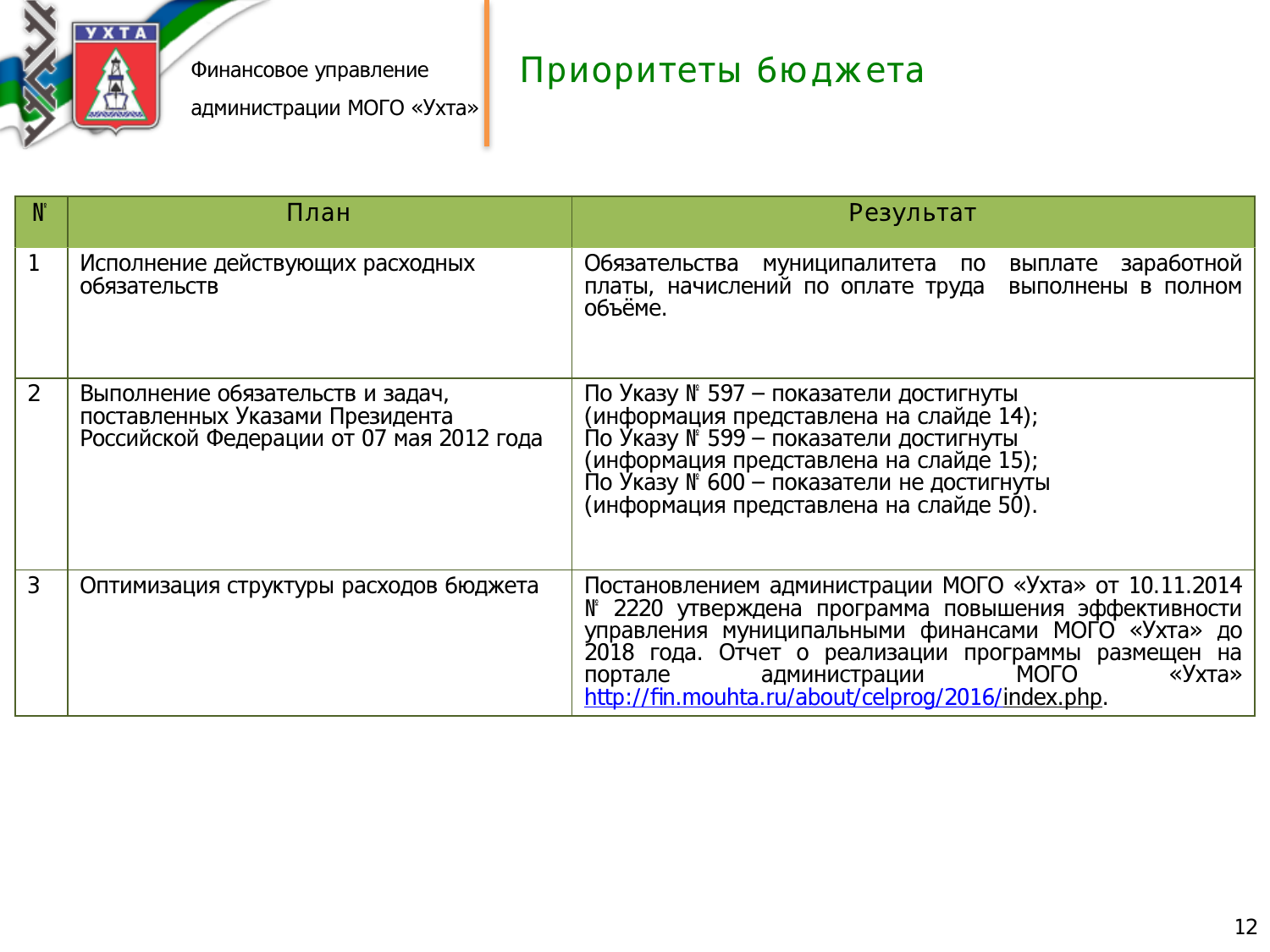

# Приоритеты бюджета
| № | План | Результат |
| --- | --- | --- |
| 1 | Исполнение действующих расходных обязательств | Обязательства муниципалитета по выплате заработной платы, начислений по оплате труда выполнены в полном объёме. |
| 2 | Выполнение обязательств и задач, поставленных Указами Президента Российской Федерации от 07 мая 2012 года | По Указу № 597 – показатели достигнуты (информация представлена на слайде 14); По Указу № 599 – показатели достигнуты (информация представлена на слайде 15); По Указу № 600 – показатели не достигнуты (информация представлена на слайде 50). |
| 3 | Оптимизация структуры расходов бюджета | Постановлением администрации МОГО «Ухта» от 10.11.2014 № 2220 утверждена программа повышения эффективности управления муниципальными финансами МОГО «Ухта» до 2018 года. Отчет о реализации программы размещен на портале администрации МОГО «Ухта» http://fin.mouhta.ru/about/celprog/2016/index.php. |
12